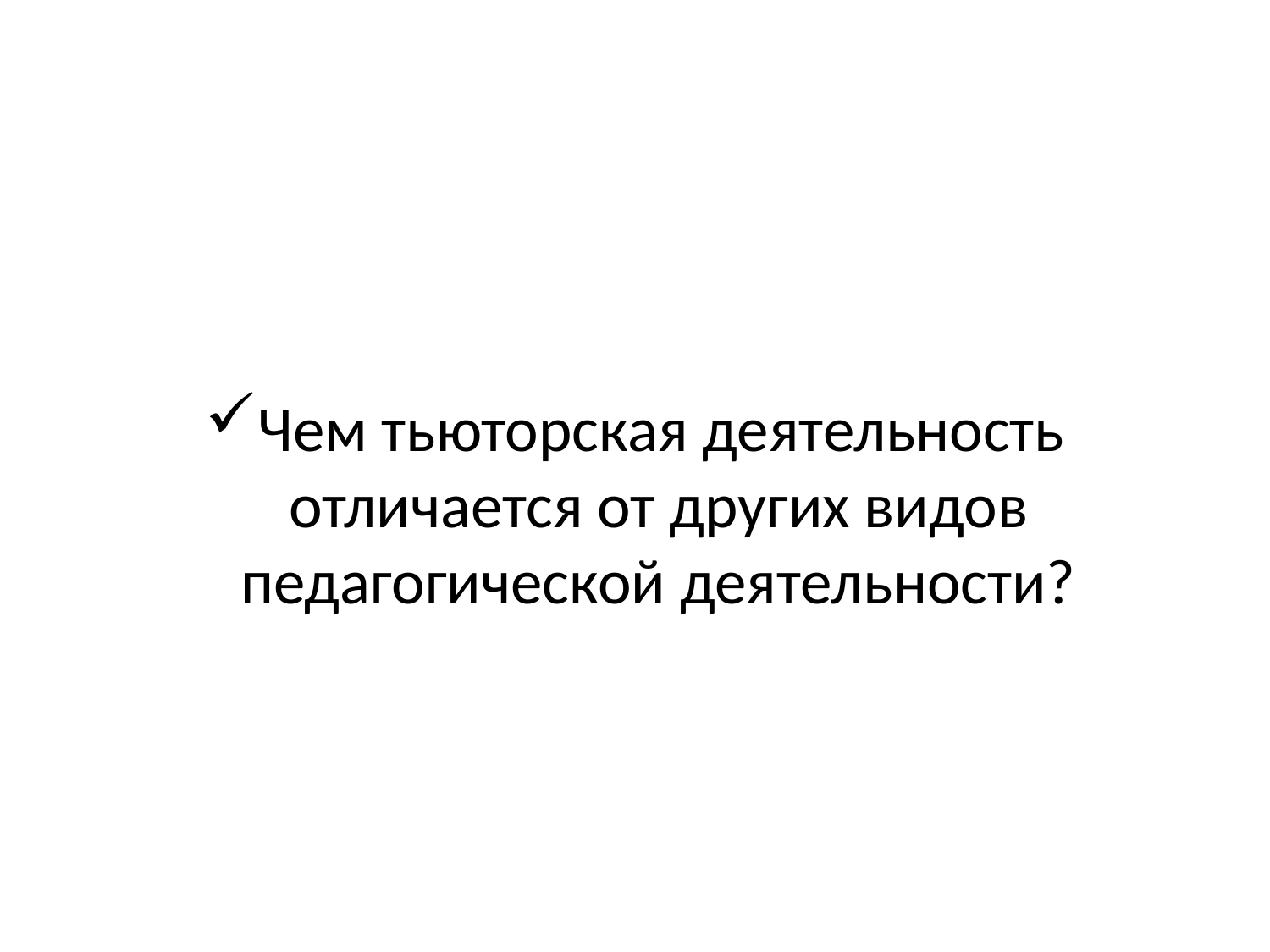

#

Чем тьюторская деятельность отличается от других видов педагогической деятельности?